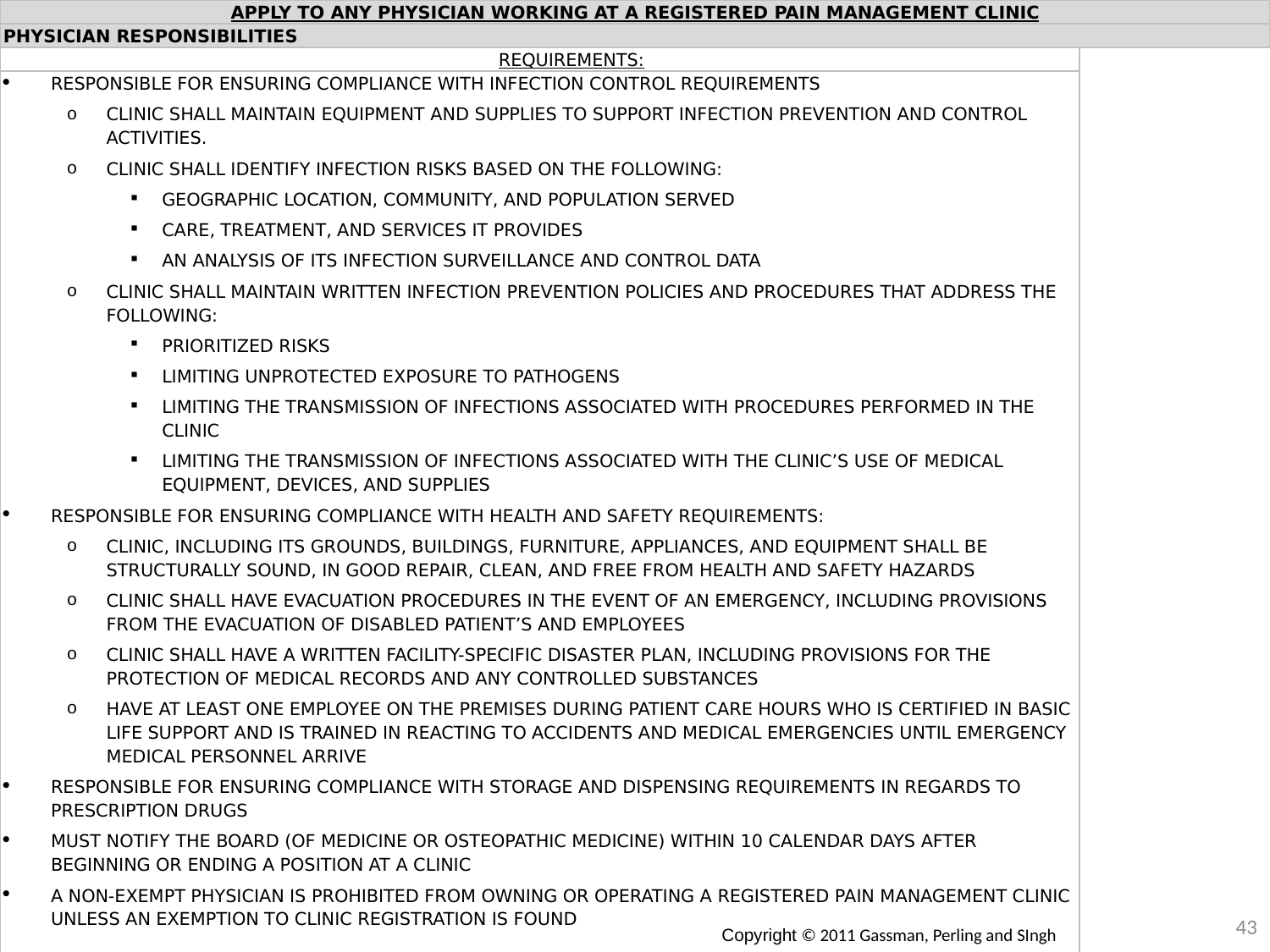

| apply to any physician working at a registered pain management clinic |  |
| --- | --- |
| physician responsibilities |  |
| Requirements: |  |
| Responsible for ensuring compliance with infection control requirements Clinic shall maintain equipment and supplies to support infection prevention and control activities. Clinic shall identify infection risks based on the following: Geographic location, community, and population served Care, treatment, and services it provides An analysis of its infection surveillance and control data Clinic shall maintain written infection prevention policies and procedures that address the following: Prioritized risks Limiting unprotected exposure to pathogens Limiting the transmission of infections associated with procedures performed in the clinic Limiting the transmission of infections associated with the clinic’s use of medical equipment, devices, and supplies Responsible for ensuring compliance with health and safety requirements: Clinic, including its grounds, buildings, furniture, appliances, and equipment shall be structurally sound, in good repair, clean, and free from health and safety hazards Clinic shall have evacuation procedures in the event of an emergency, including provisions from the evacuation of disabled patient’s and employees Clinic shall have a written facility-specific disaster plan, including provisions for the protection of medical records and any controlled substances Have at least one employee on the premises during patient care hours who is certified in Basic Life Support and is trained in reacting to accidents and medical emergencies until emergency medical personnel arrive Responsible for ensuring compliance with storage and dispensing requirements in regards to prescription drugs Must notify the Board (of Medicine or Osteopathic Medicine) within 10 calendar days after beginning or ending a position at a clinic A Non-Exempt Physician is prohibited from owning or operating a Registered Pain Management Clinic unless an exemption to clinic registration is found |  |
43
Copyright © 2011 Gassman, Perling and SIngh